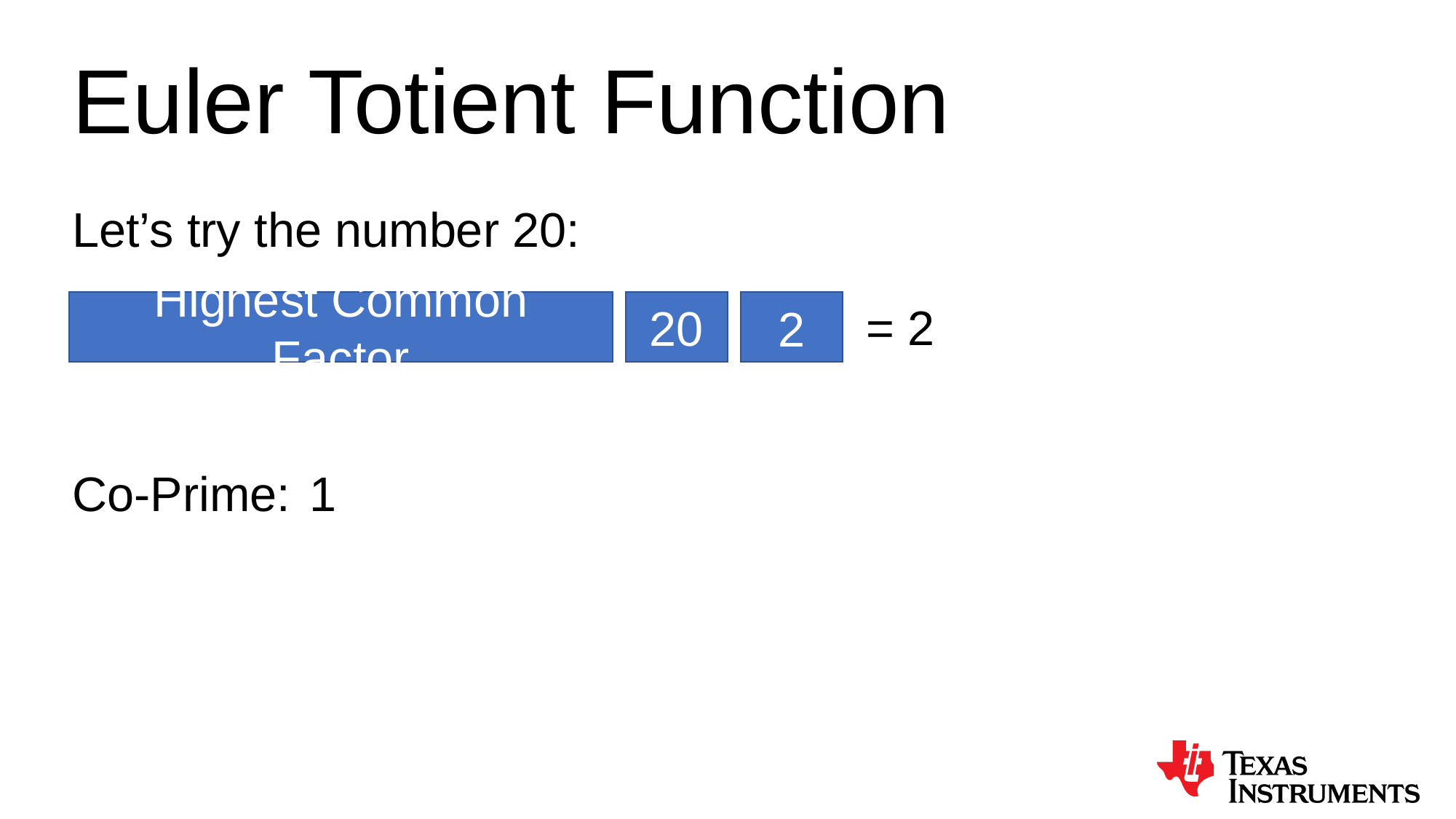

Euler Totient Function
Let’s try the number 20:
3
20

= 2
Highest Common Factor
2
Co-Prime:
1